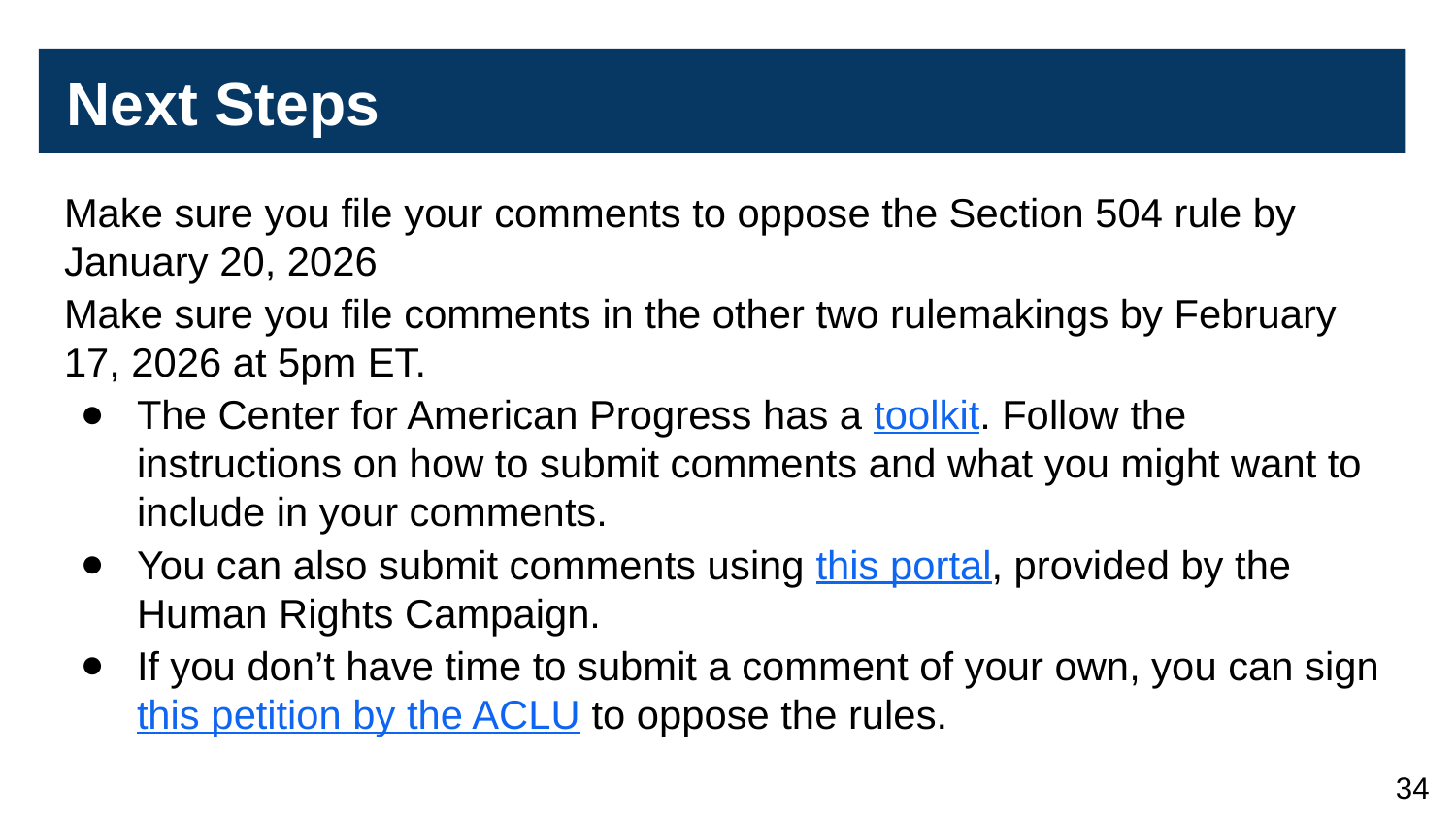

Next Steps

Make sure you file your comments to oppose the Section 504 rule by January 20, 2026
Make sure you file comments in the other two rulemakings by February 17, 2026 at 5pm ET.
The Center for American Progress has a toolkit. Follow the instructions on how to submit comments and what you might want to include in your comments.
You can also submit comments using this portal, provided by the Human Rights Campaign.
If you don’t have time to submit a comment of your own, you can sign this petition by the ACLU to oppose the rules.
34